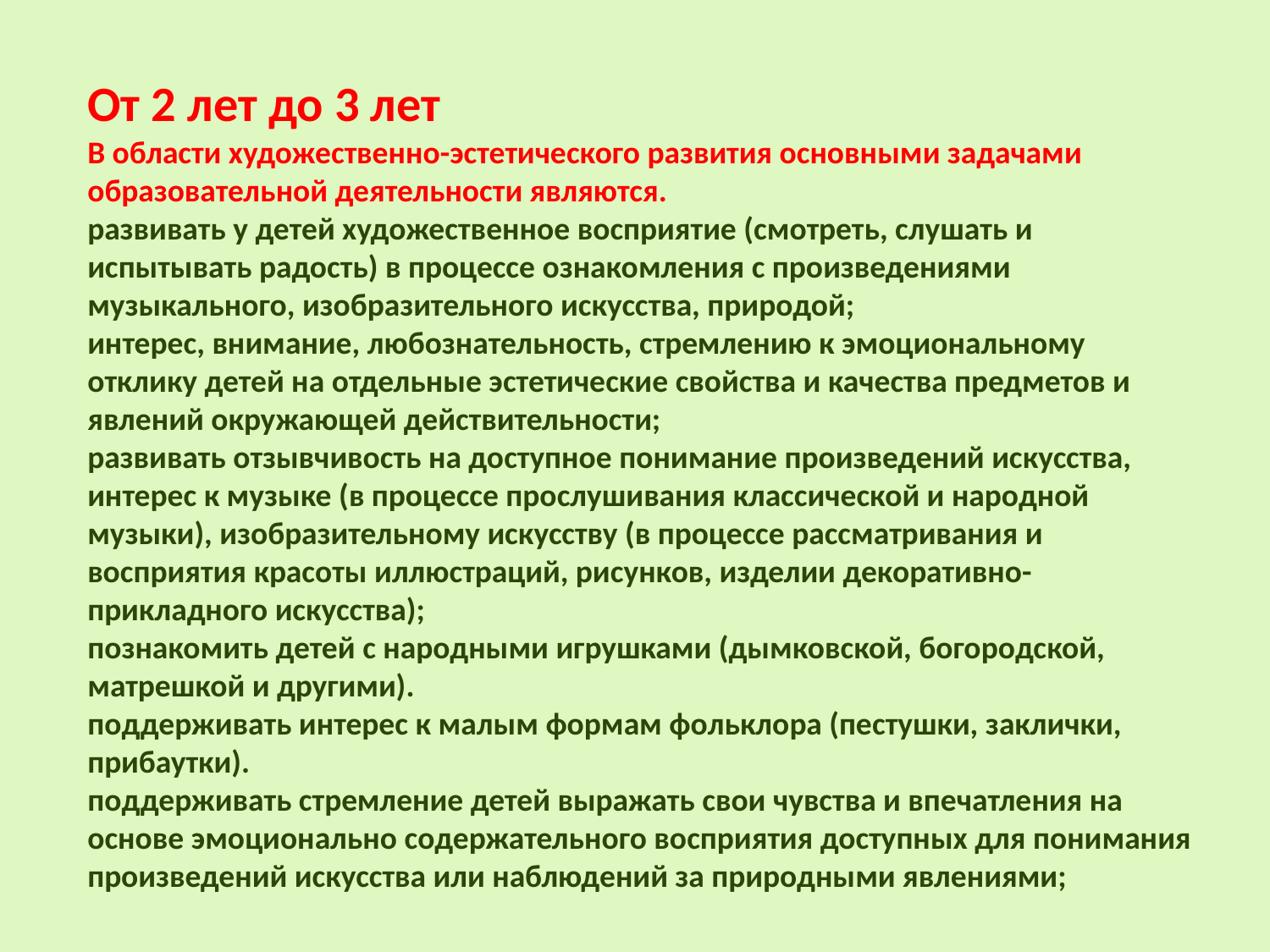

От 2 лет до 3 лет
В области художественно-эстетического развития основными задачами образовательной деятельности являются.
развивать у детей художественное восприятие (смотреть, слушать и испытывать радость) в процессе ознакомления с произведениями музыкального, изобразительного искусства, природой;
интерес, внимание, любознательность, стремлению к эмоциональному отклику детей на отдельные эстетические свойства и качества предметов и явлений окружающей действительности;
развивать отзывчивость на доступное понимание произведений искусства, интерес к музыке (в процессе прослушивания классической и народной музыки), изобразительному искусству (в процессе рассматривания и восприятия красоты иллюстраций, рисунков, изделии декоративно-прикладного искусства);
познакомить детей с народными игрушками (дымковской, богородской, матрешкой и другими).
поддерживать интерес к малым формам фольклора (пестушки, заклички, прибаутки).
поддерживать стремление детей выражать свои чувства и впечатления на основе эмоционально содержательного восприятия доступных для понимания произведений искусства или наблюдений за природными явлениями;